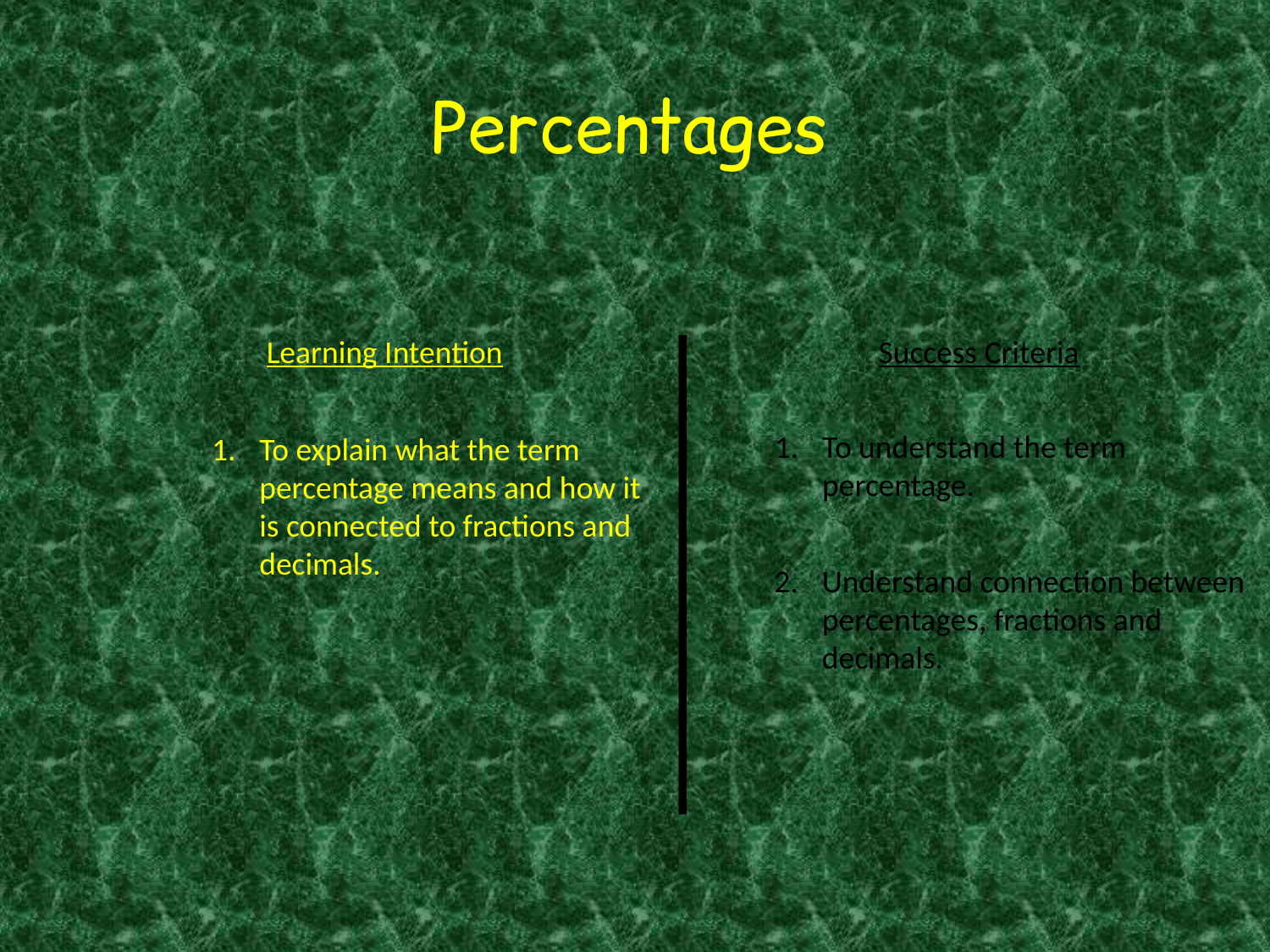

# Percentages
Learning Intention
Success Criteria

To understand the term percentage.
To explain what the term percentage means and how it is connected to fractions and decimals.
Understand connection between percentages, fractions and decimals.